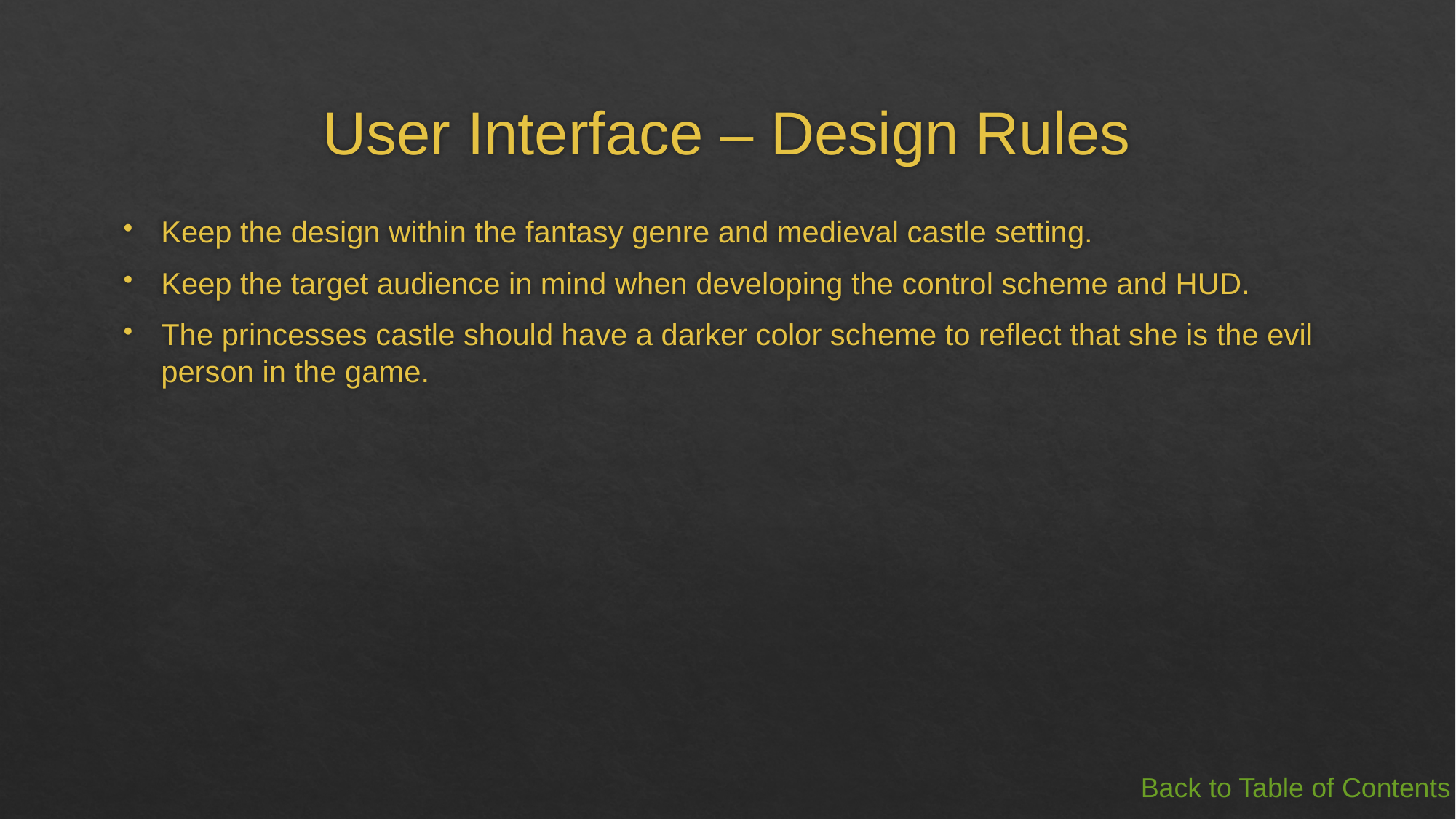

# User Interface – Design Rules
Keep the design within the fantasy genre and medieval castle setting.
Keep the target audience in mind when developing the control scheme and HUD.
The princesses castle should have a darker color scheme to reflect that she is the evil person in the game.